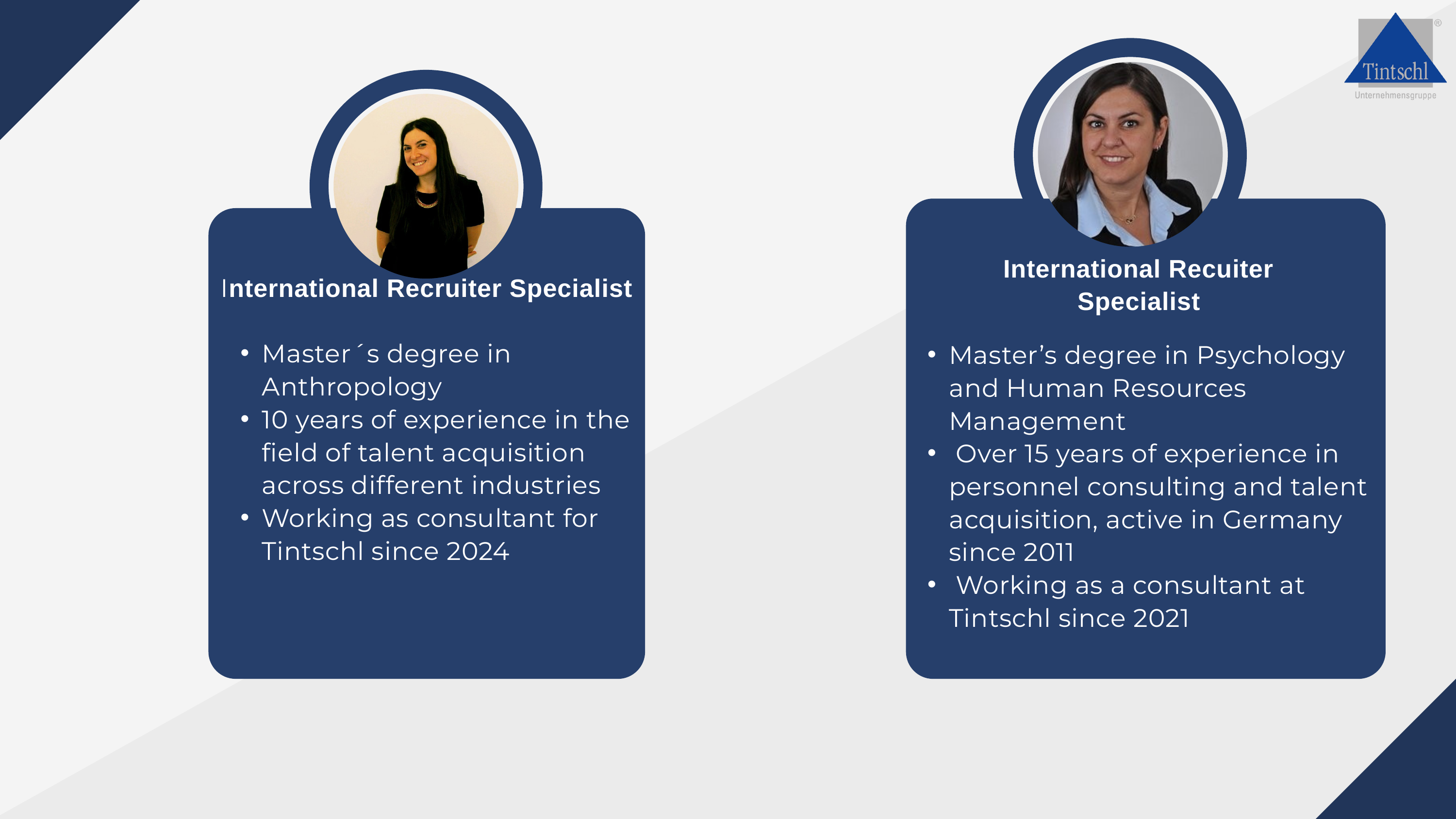

International Recuiter Specialist
International Recruiter Specialist

Master´s degree in Anthropology
10 years of experience in the field of talent acquisition across different industries
Working as consultant for Tintschl since 2024

Master’s degree in Psychology and Human Resources Management
 Over 15 years of experience in personnel consulting and talent acquisition, active in Germany since 2011
 Working as a consultant at Tintschl since 2021